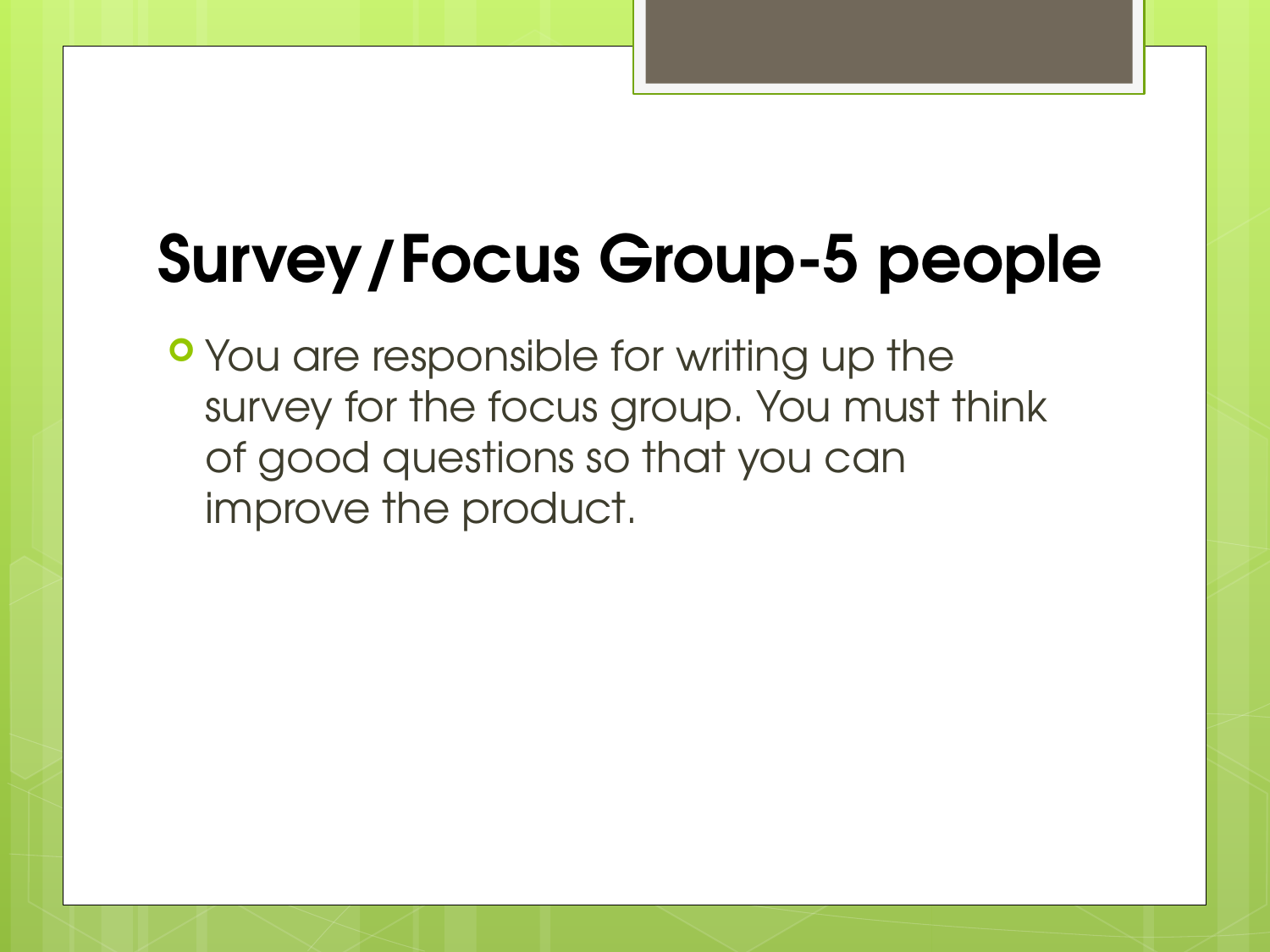

# Survey/Focus Group-5 people
You are responsible for writing up the survey for the focus group. You must think of good questions so that you can improve the product.